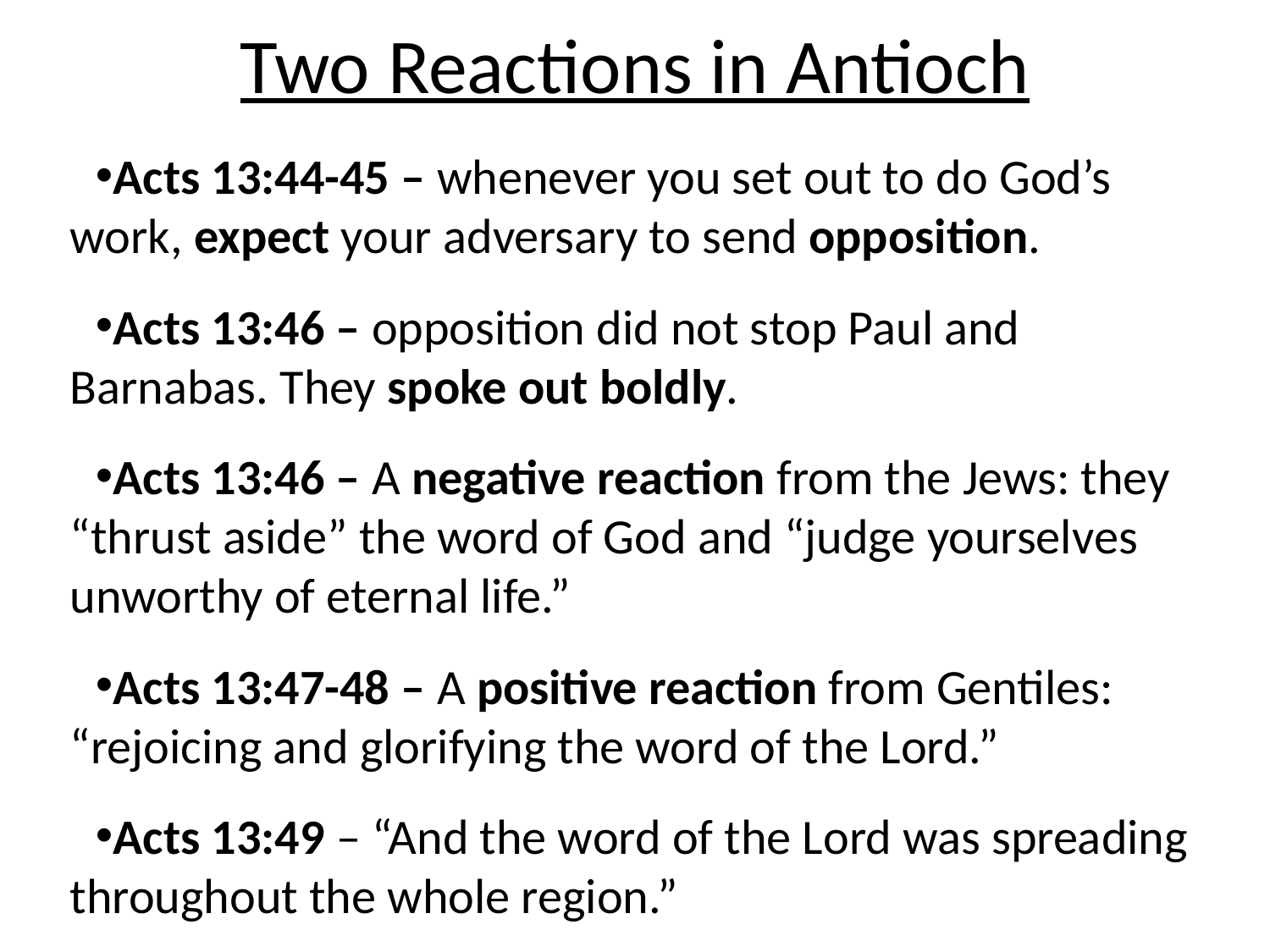

# Two Reactions in Antioch
Acts 13:44-45 – whenever you set out to do God’s work, expect your adversary to send opposition.
Acts 13:46 – opposition did not stop Paul and Barnabas. They spoke out boldly.
Acts 13:46 – A negative reaction from the Jews: they “thrust aside” the word of God and “judge yourselves unworthy of eternal life.”
Acts 13:47-48 – A positive reaction from Gentiles: “rejoicing and glorifying the word of the Lord.”
Acts 13:49 – “And the word of the Lord was spreading throughout the whole region.”